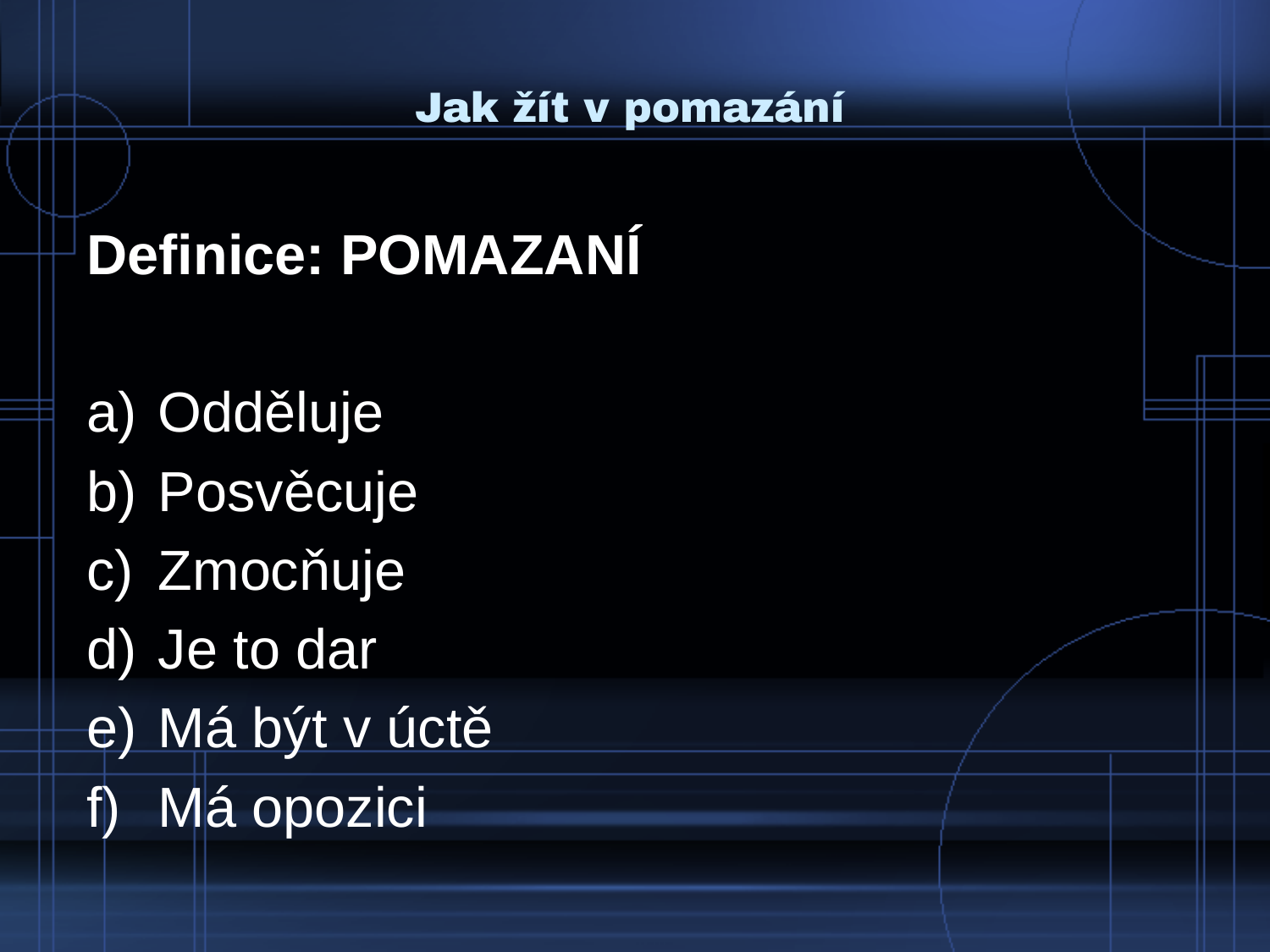

# Jak žít v pomazání
Definice: POMAZANÍ

Odděluje
Posvěcuje
Zmocňuje
Je to dar
Má být v úctě
Má opozici